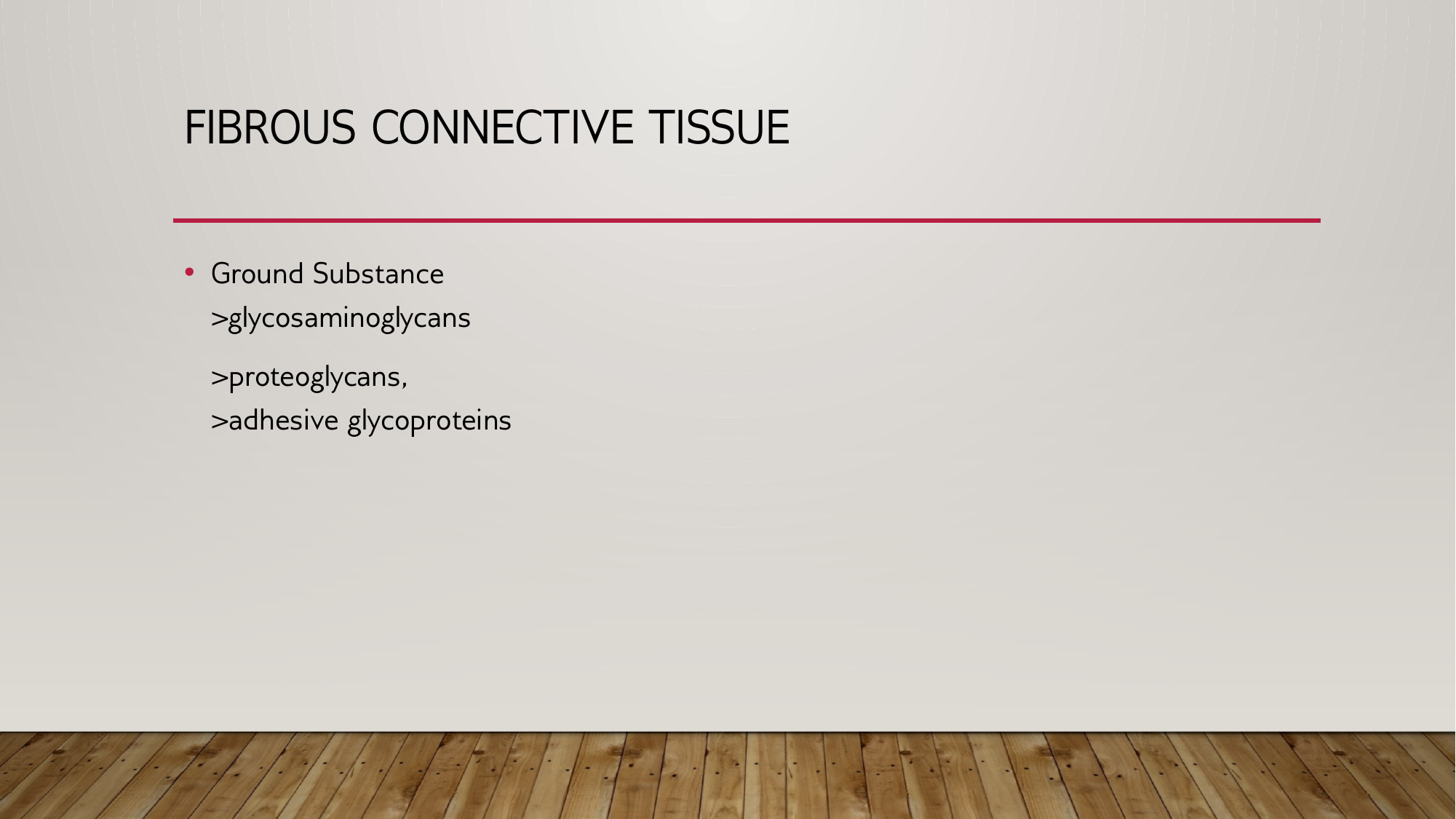

# Fibrous Connective Tissue
Ground Substance
>glycosaminoglycans
   >proteoglycans,
   >adhesive glycoproteins